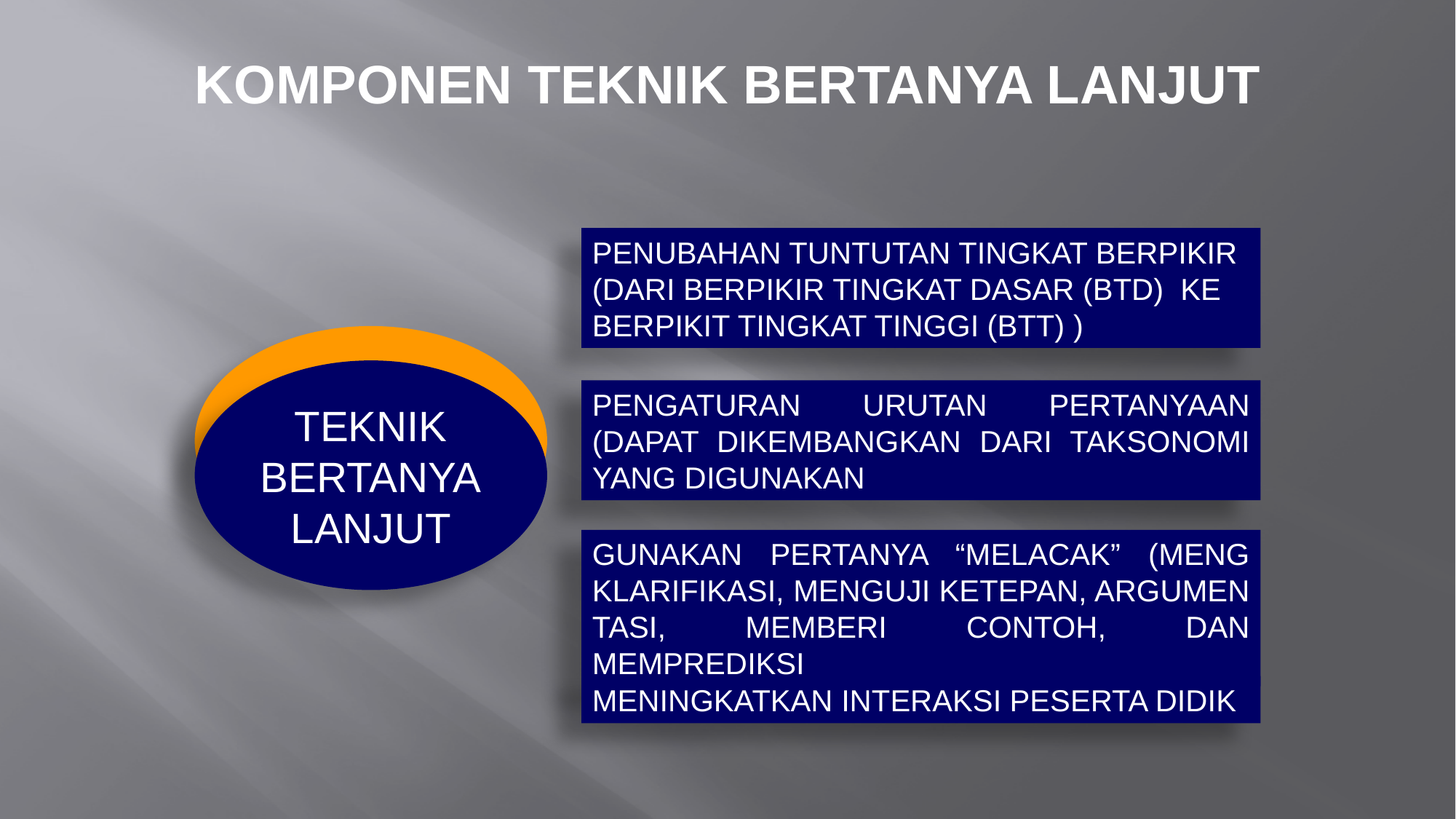

# KOMPONEN TEKNIK BERTANYA LANJUT
PENUBAHAN TUNTUTAN TINGKAT BERPIKIR
(DARI BERPIKIR TINGKAT DASAR (BTD)  KE BERPIKIT TINGKAT TINGGI (BTT) )

TEKNIK BERTANYA
LANJUT
PENGATURAN URUTAN PERTANYAAN (DAPAT DIKEMBANGKAN DARI TAKSONOMI YANG DIGUNAKAN
GUNAKAN PERTANYA “MELACAK” (MENG KLARIFIKASI, MENGUJI KETEPAN, ARGUMEN TASI, MEMBERI CONTOH, DAN MEMPREDIKSI
MENINGKATKAN INTERAKSI PESERTA DIDIK